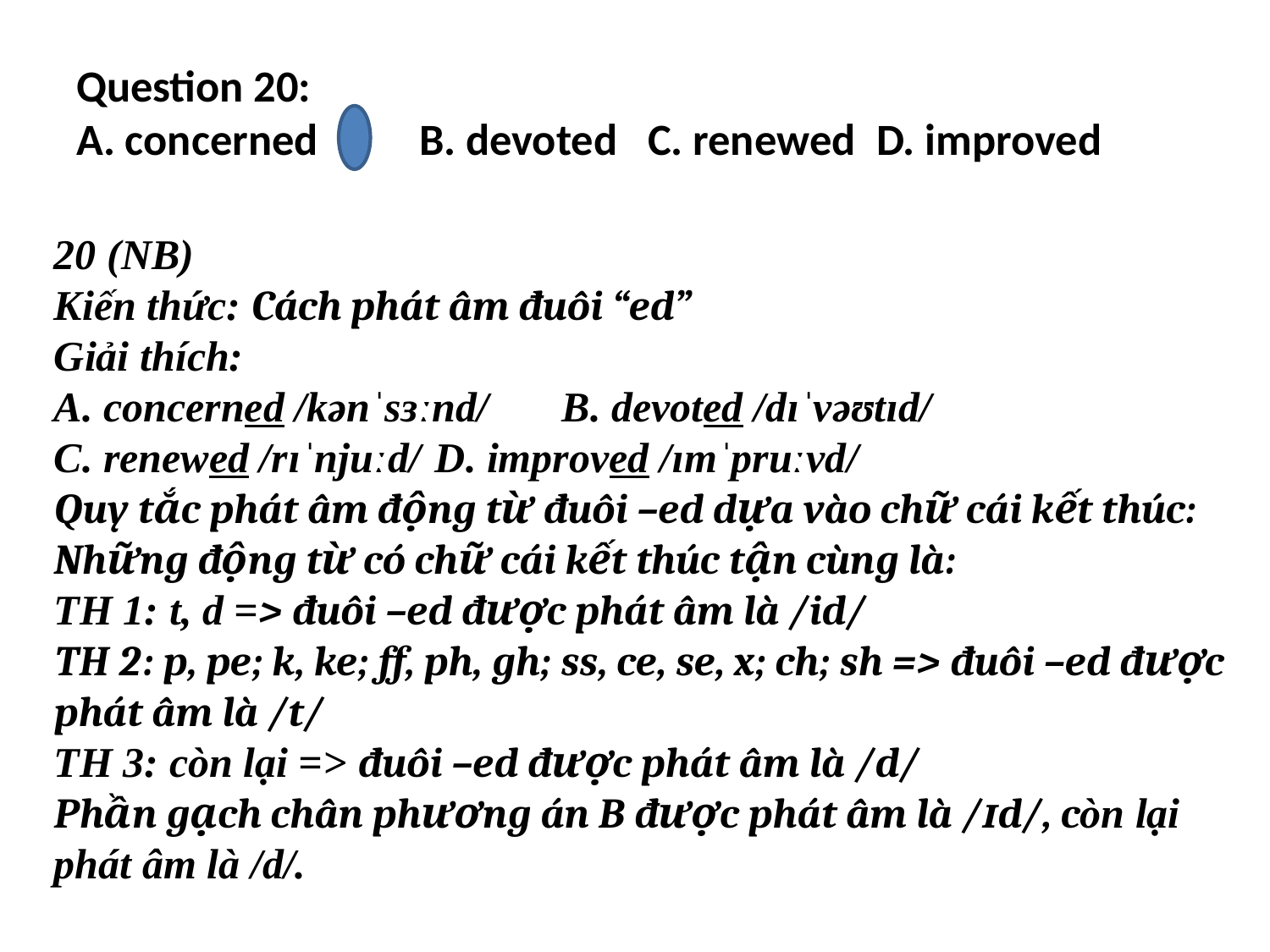

# Question 20: A. concerned	B. devoted	C. renewed	D. improved

20 (NB)
Kiến thức: Cách phát âm đuôi “ed”
Giải thích:
A. concerned /kənˈsɜːnd/	B. devoted /dɪˈvəʊtɪd/
C. renewed /rɪˈnjuːd/	D. improved /ɪmˈpruːvd/
Quy tắc phát âm động từ đuôi –ed dựa vào chữ cái kết thúc:
Những động từ có chữ cái kết thúc tận cùng là:
TH 1: t, d => đuôi –ed được phát âm là /id/
TH 2: p, pe; k, ke; ff, ph, gh; ss, ce, se, x; ch; sh => đuôi –ed được phát âm là /t/
TH 3: còn lại => đuôi –ed được phát âm là /d/
Phần gạch chân phương án B được phát âm là /ɪd/, còn lại phát âm là /d/.